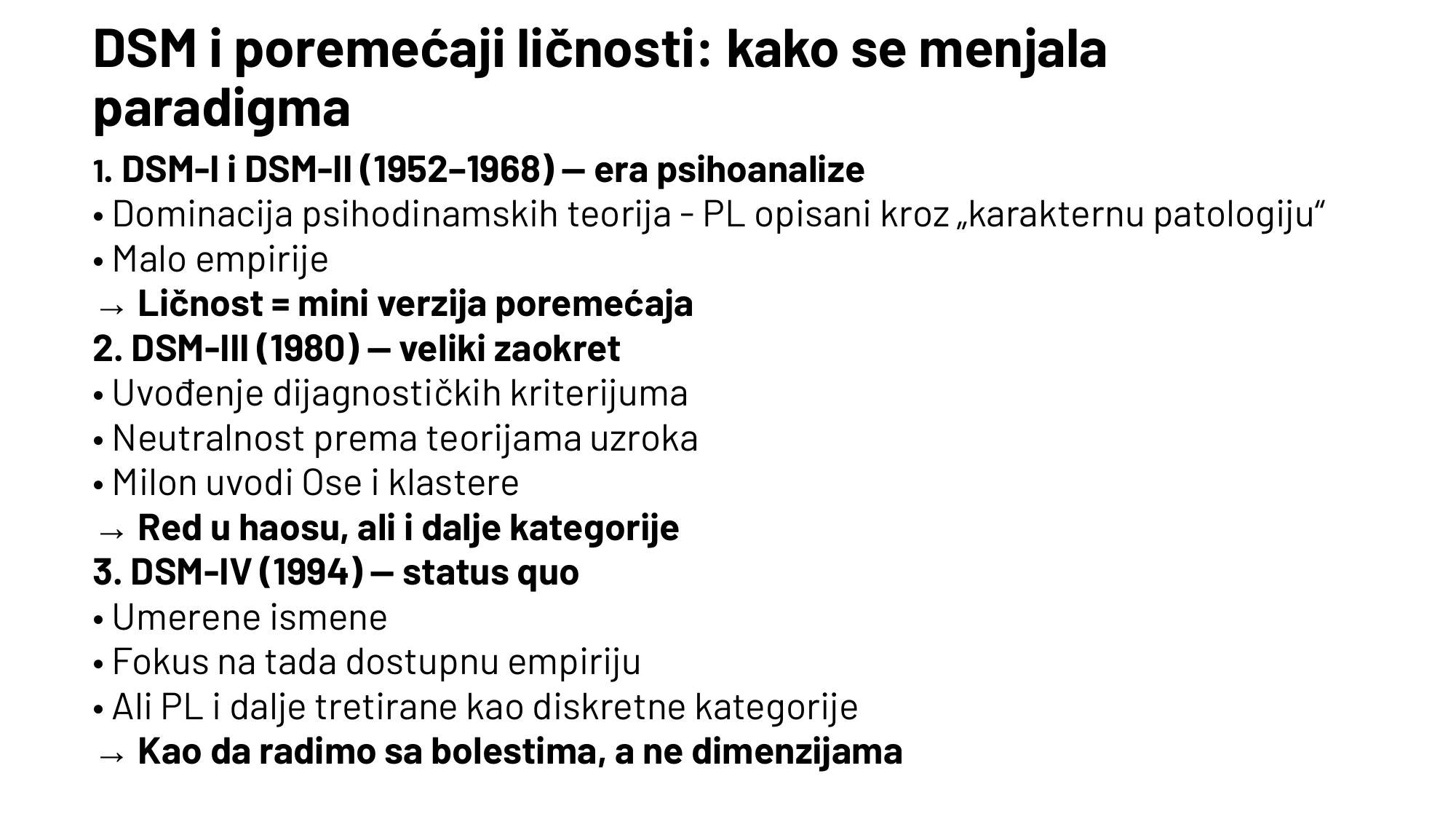

# DSM i poremećaji ličnosti: kako se menjala paradigma
1. DSM-I i DSM-II (1952–1968) — era psihoanalize
• Dominacija psihodinamskih teorija - PL opisani kroz „karakternu patologiju“
• Malo empirije
→ Ličnost = mini verzija poremećaja
2. DSM-III (1980) — veliki zaokret
• Uvođenje dijagnostičkih kriterijuma
• Neutralnost prema teorijama uzroka
• Milon uvodi Ose i klastere
→ Red u haosu, ali i dalje kategorije
3. DSM-IV (1994) — status quo
• Umerene ismene
• Fokus na tada dostupnu empiriju
• Ali PL i dalje tretirane kao diskretne kategorije
→ Kao da radimo sa bolestima, a ne dimenzijama